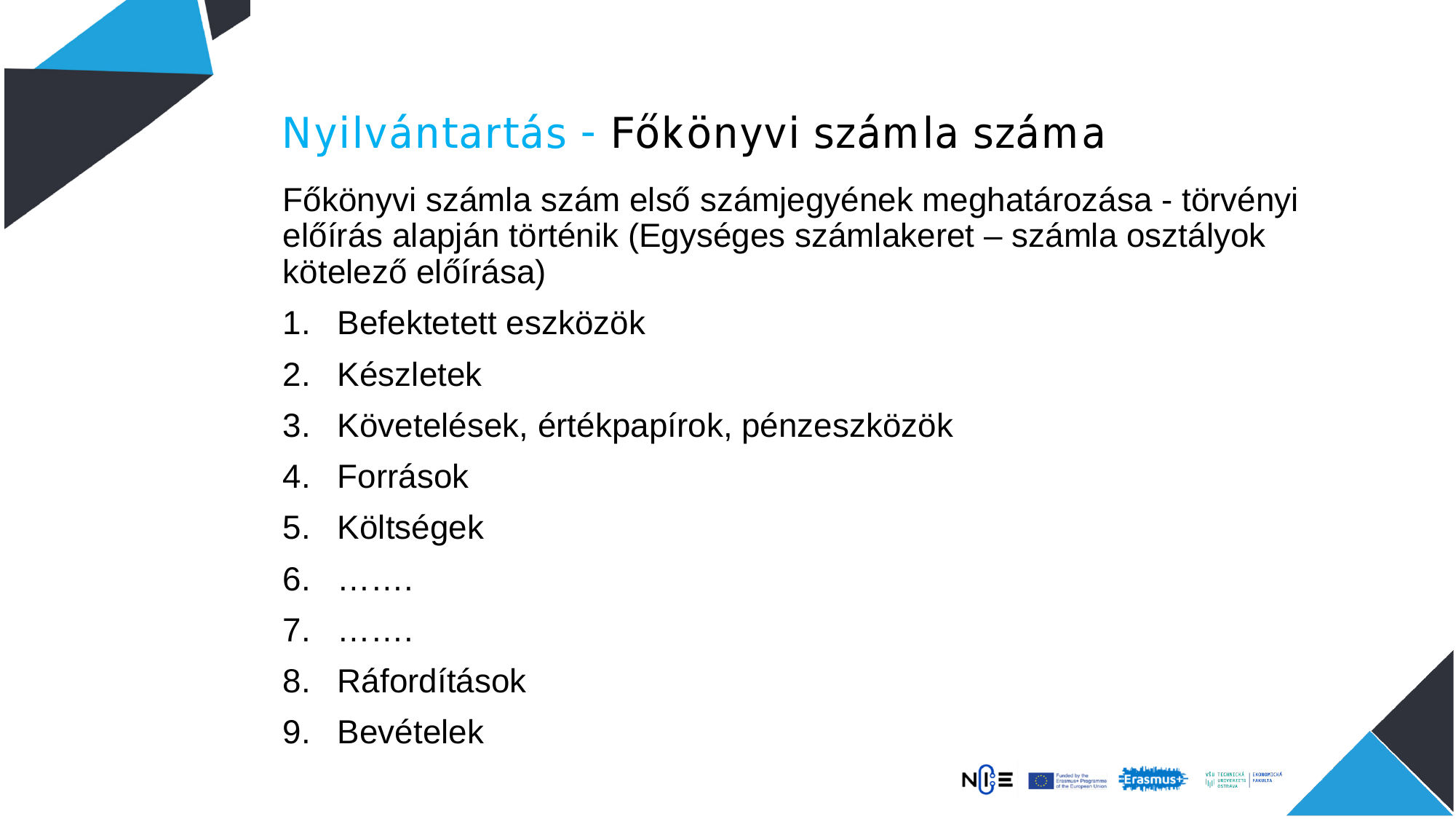

# Nyilvántartás - Főkönyvi számla száma
Főkönyvi számla szám első számjegyének meghatározása - törvényi előírás alapján történik (Egységes számlakeret – számla osztályok kötelező előírása)
Befektetett eszközök
Készletek
Követelések, értékpapírok, pénzeszközök
Források
Költségek
…….
…….
Ráfordítások
Bevételek